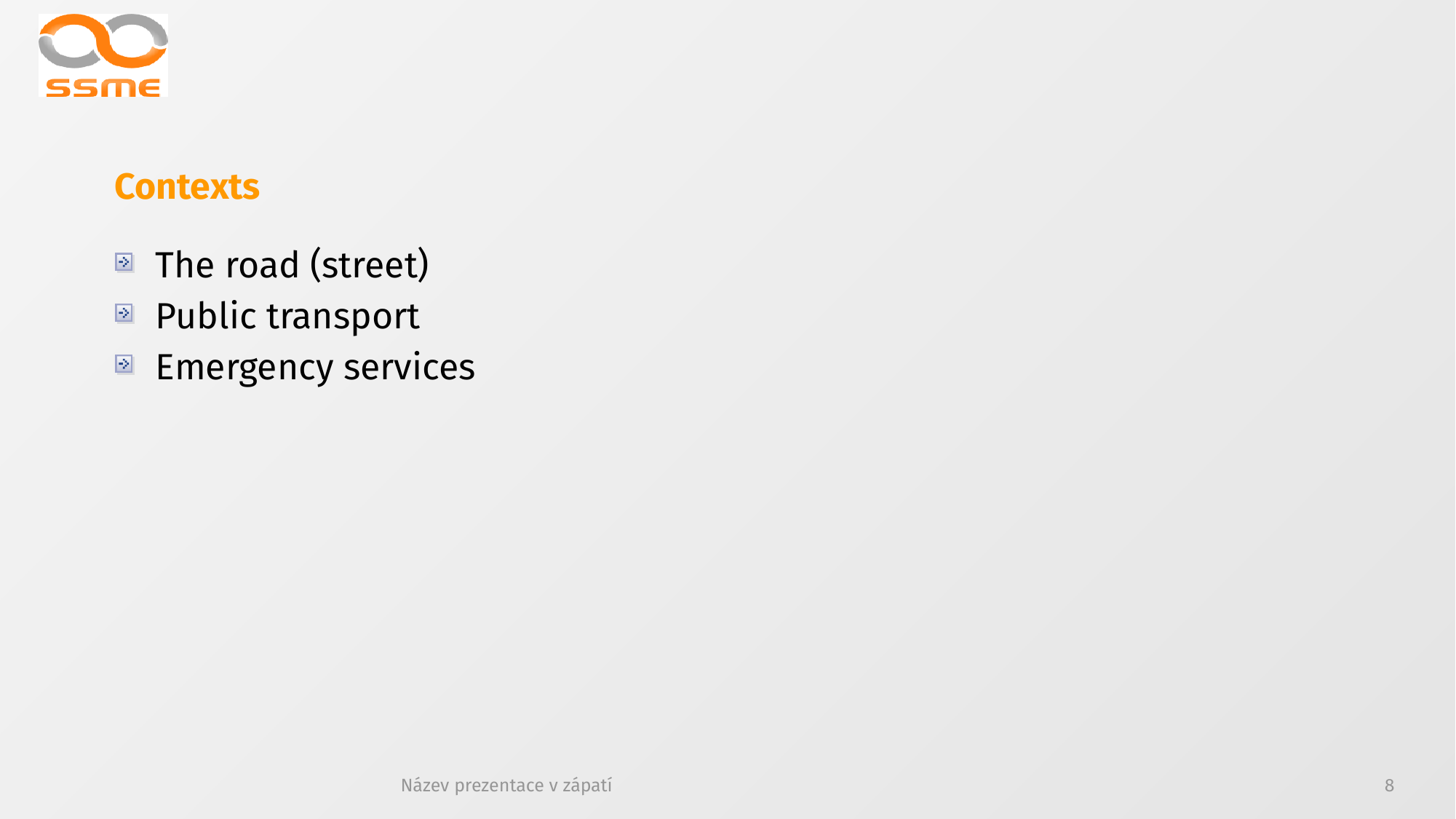

# Contexts
The road (street)
Public transport
Emergency services
Název prezentace v zápatí
8